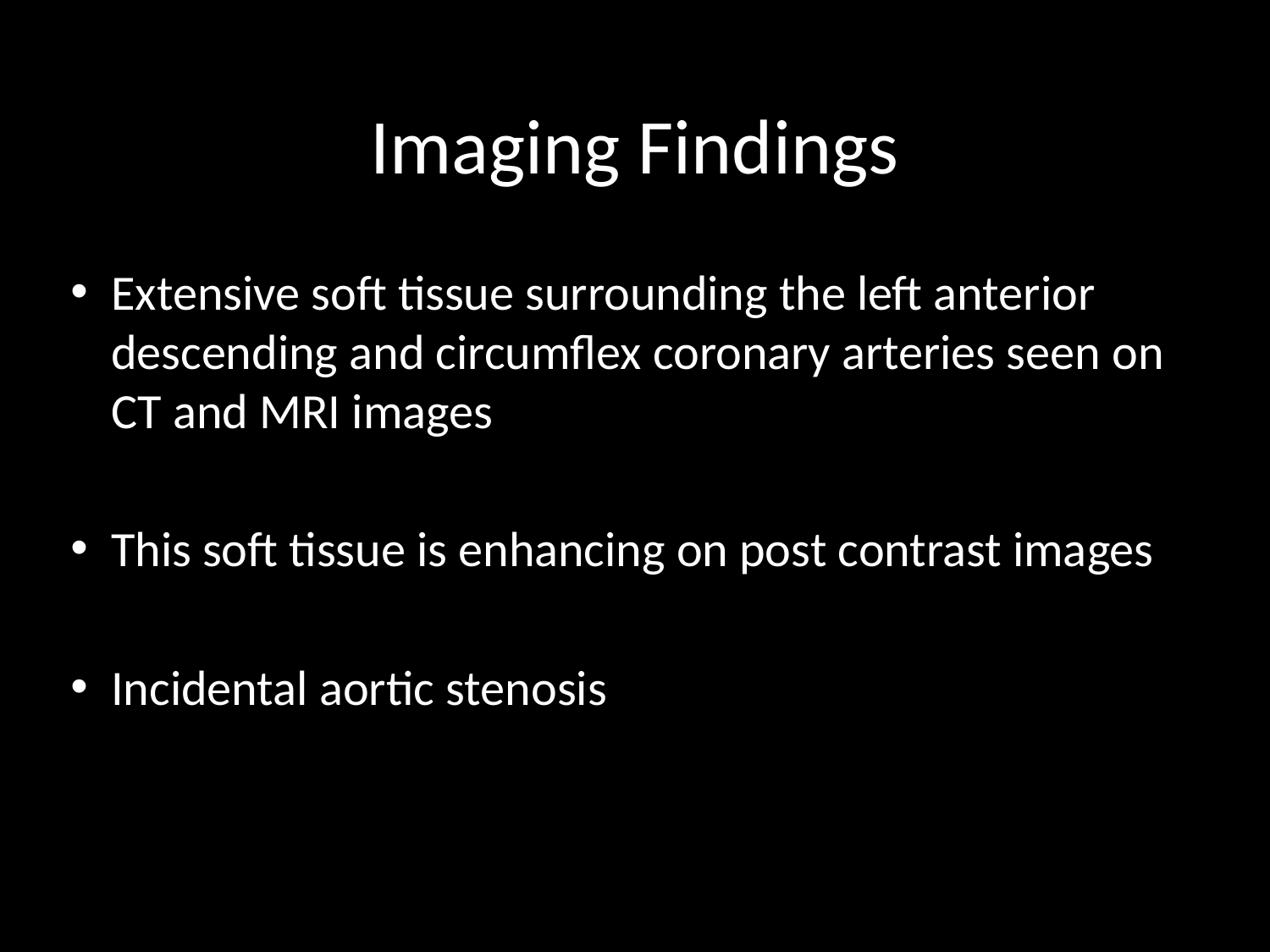

# Imaging Findings
Extensive soft tissue surrounding the left anterior descending and circumflex coronary arteries seen on CT and MRI images

This soft tissue is enhancing on post contrast images

Incidental aortic stenosis